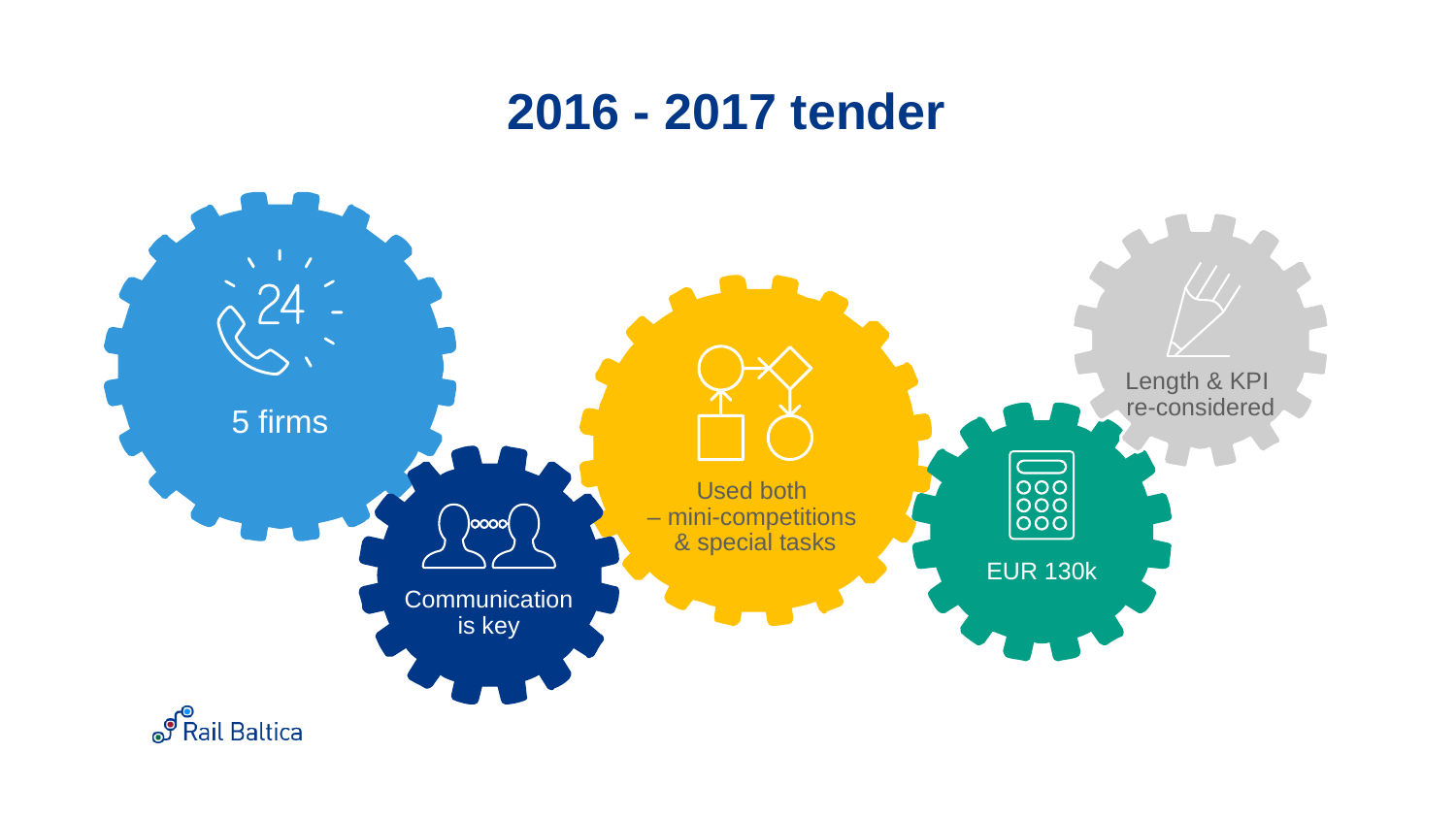

# 2016 - 2017 tender

Length & KPI
re-considered
5 firms

Used both
– mini-competitions
& special tasks

EUR 130k
Communication
is key